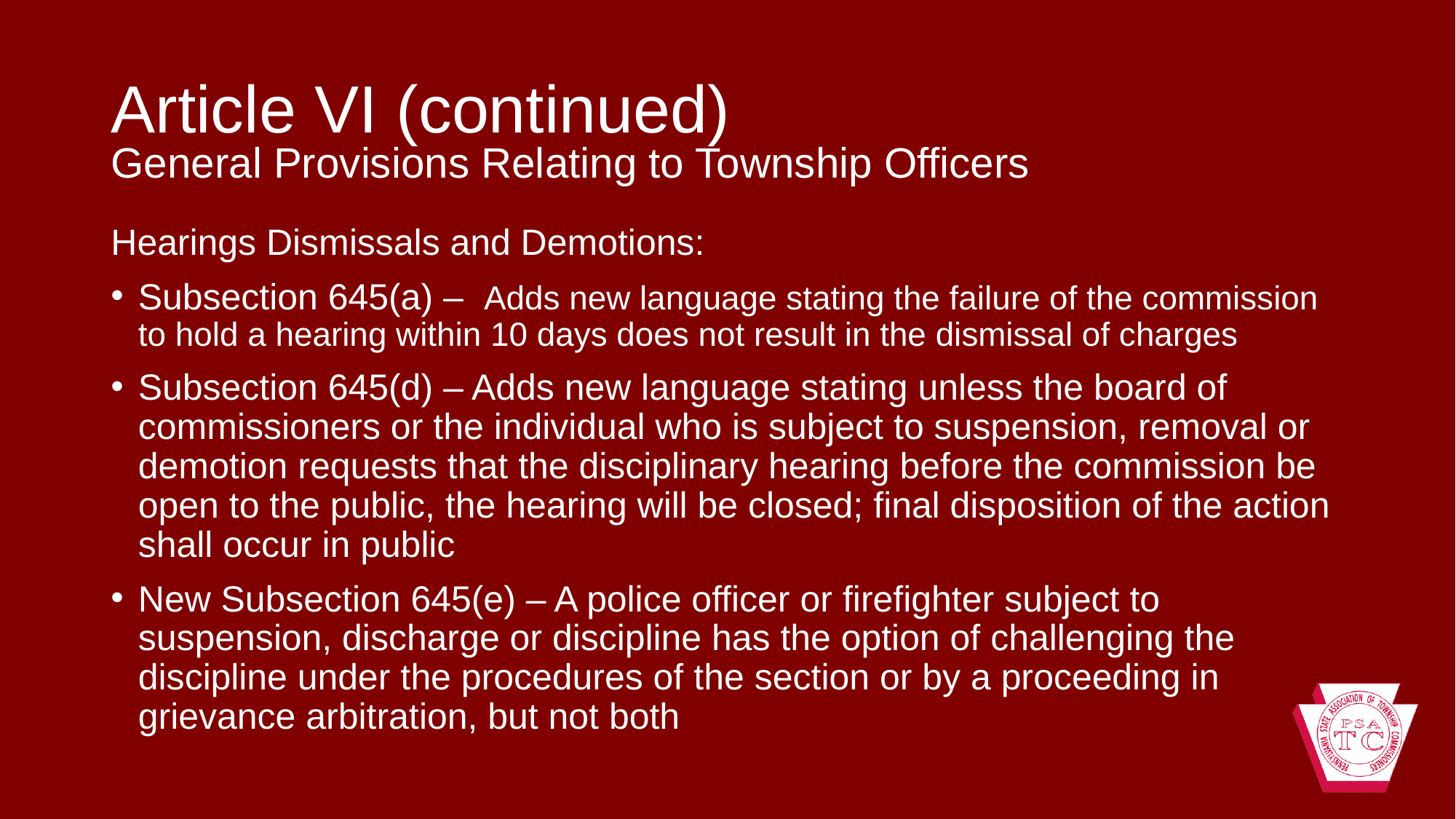

# Article VI (continued)
General Provisions Relating to Township Officers
Hearings Dismissals and Demotions:
Subsection 645(a) –  Adds new language stating the failure of the commission to hold a hearing within 10 days does not result in the dismissal of charges
Subsection 645(d) – Adds new language stating unless the board of commissioners or the individual who is subject to suspension, removal or demotion requests that the disciplinary hearing before the commission be open to the public, the hearing will be closed; final disposition of the action shall occur in public
New Subsection 645(e) – A police officer or firefighter subject to suspension, discharge or discipline has the option of challenging the discipline under the procedures of the section or by a proceeding in grievance arbitration, but not both